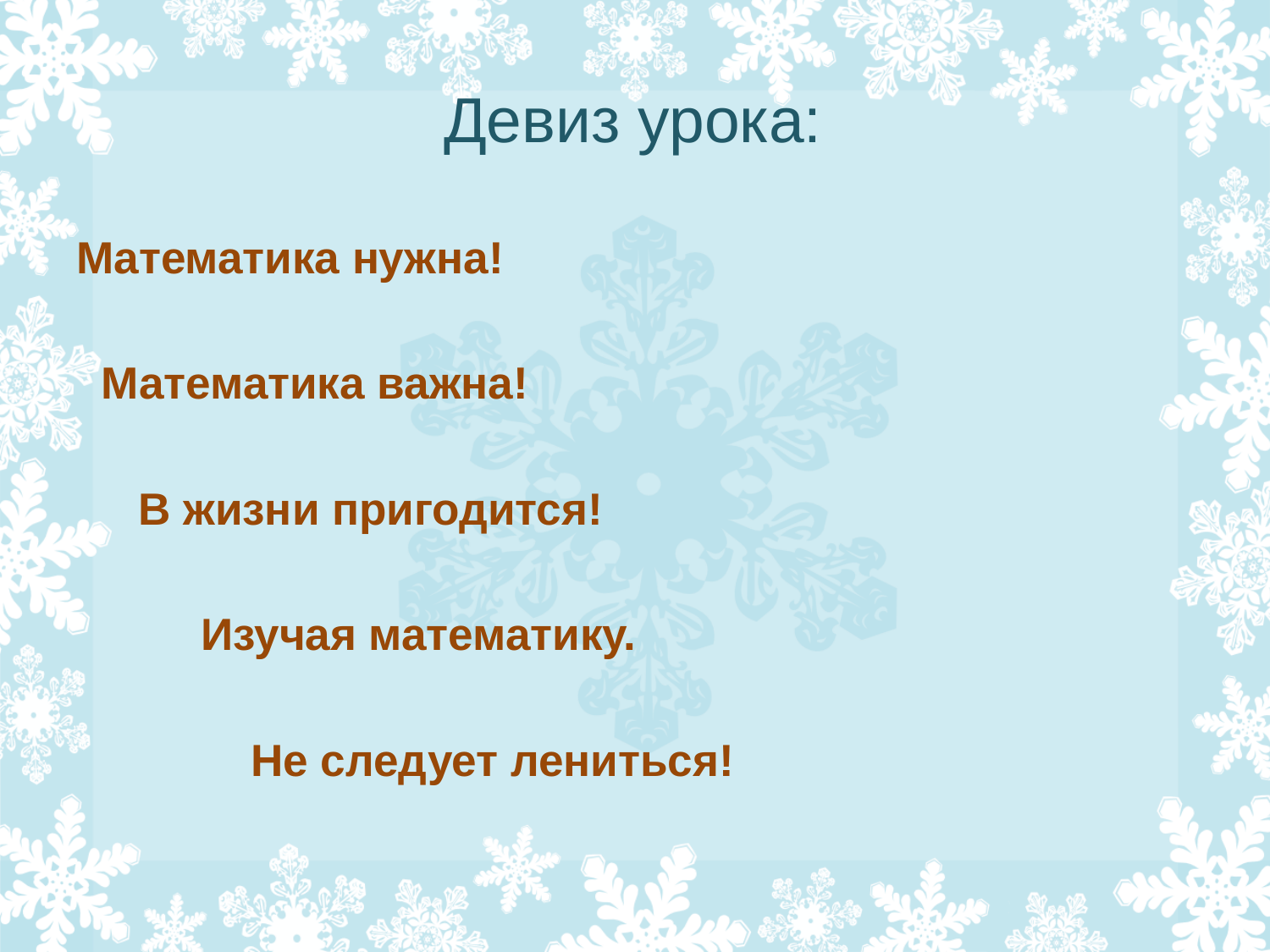

# Девиз урока:
Математика нужна!

  Математика важна!

     В жизни пригодится!

          Изучая математику.

              Не следует лениться!